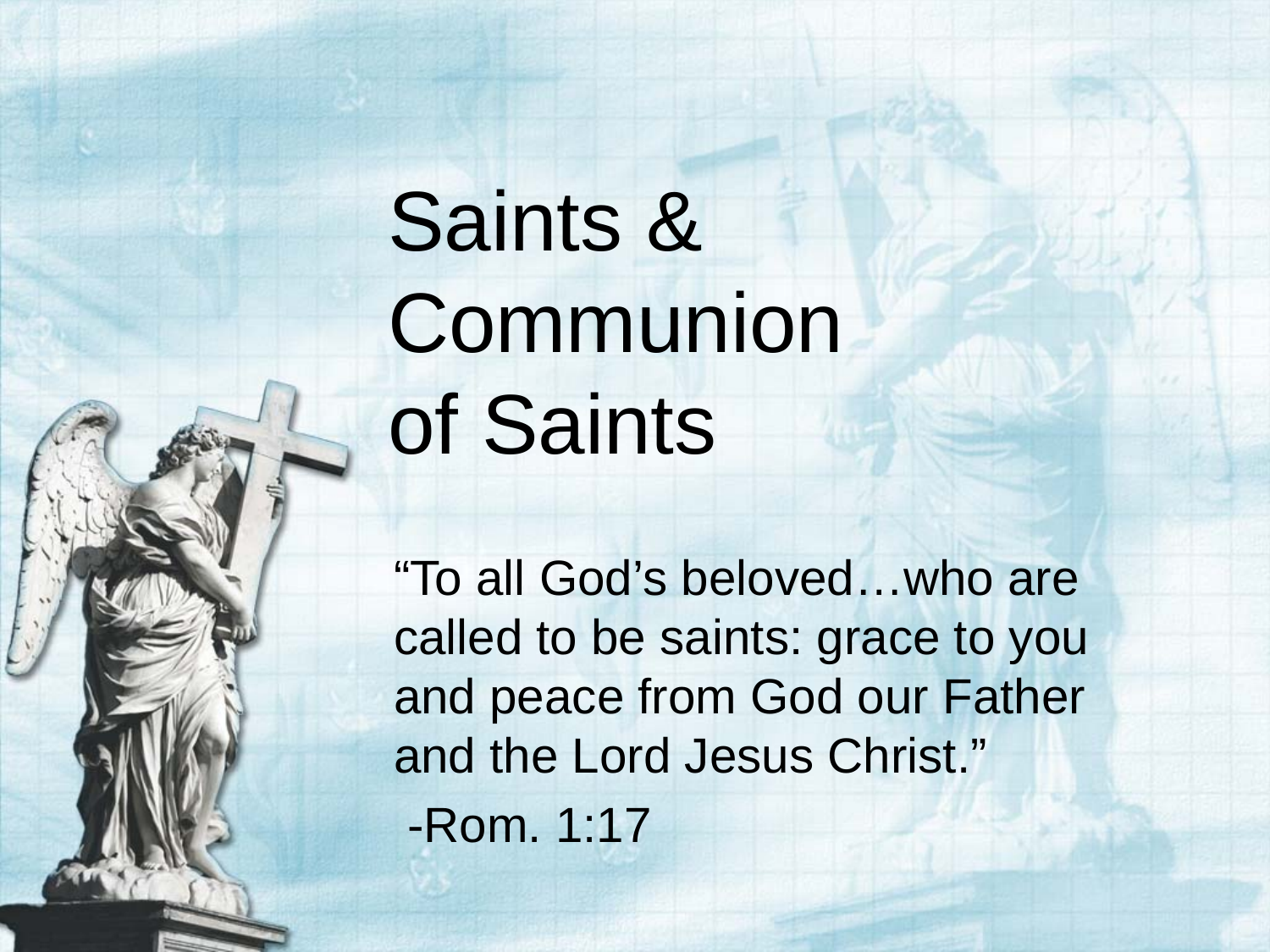

# Saints & Communion of Saints
“To all God’s beloved…who are called to be saints: grace to you and peace from God our Father and the Lord Jesus Christ.”
 -Rom. 1:17